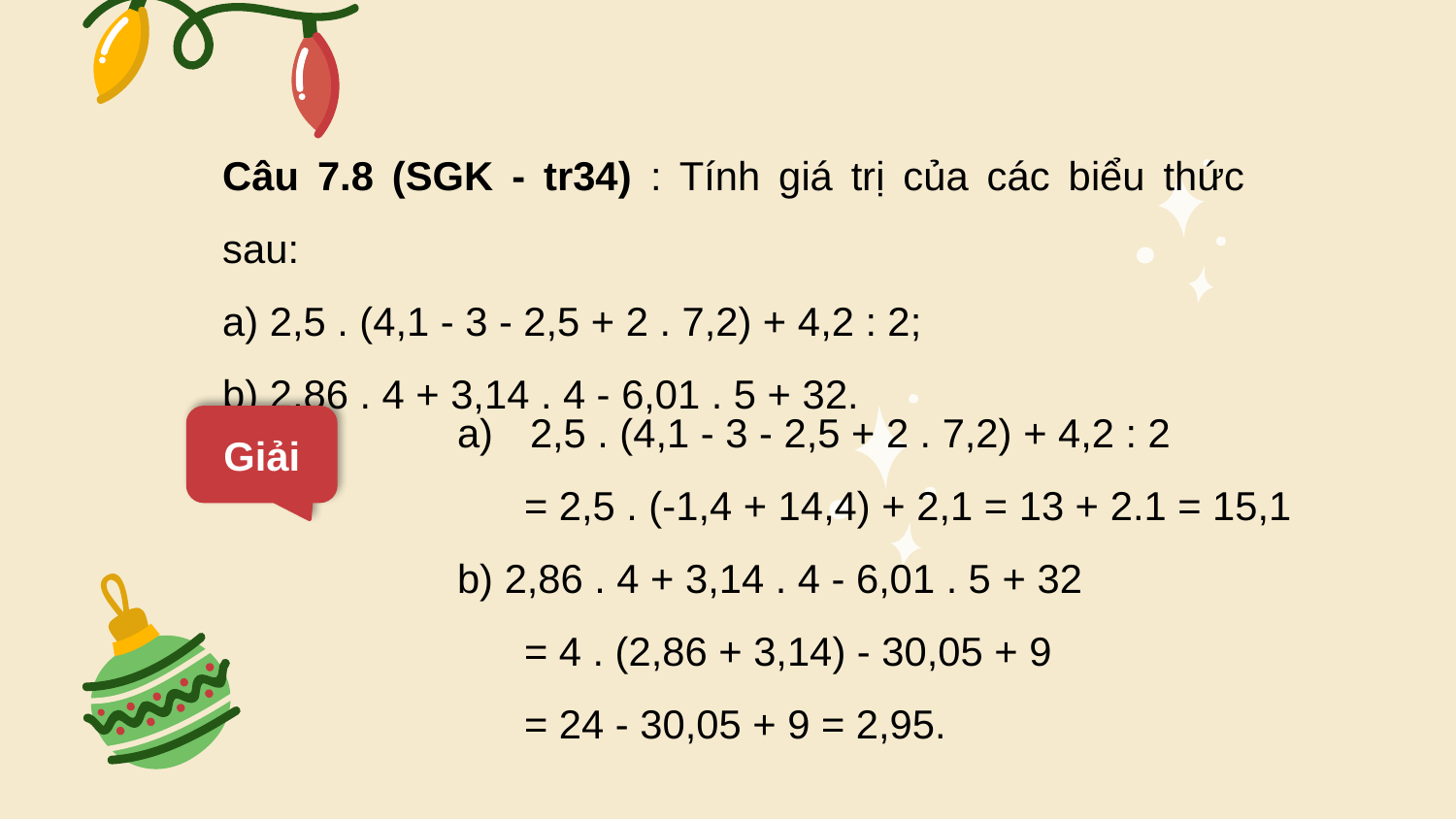

Câu 7.8 (SGK - tr34) : Tính giá trị của các biểu thức sau:
a) 2,5 . (4,1 - 3 - 2,5 + 2 . 7,2) + 4,2 : 2;
b) 2,86 . 4 + 3,14 . 4 - 6,01 . 5 + 32.

2,5 . (4,1 - 3 - 2,5 + 2 . 7,2) + 4,2 : 2
      = 2,5 . (-1,4 + 14,4) + 2,1 = 13 + 2.1 = 15,1
b) 2,86 . 4 + 3,14 . 4 - 6,01 . 5 + 32
      = 4 . (2,86 + 3,14) - 30,05 + 9
      = 24 - 30,05 + 9 = 2,95.

Giải